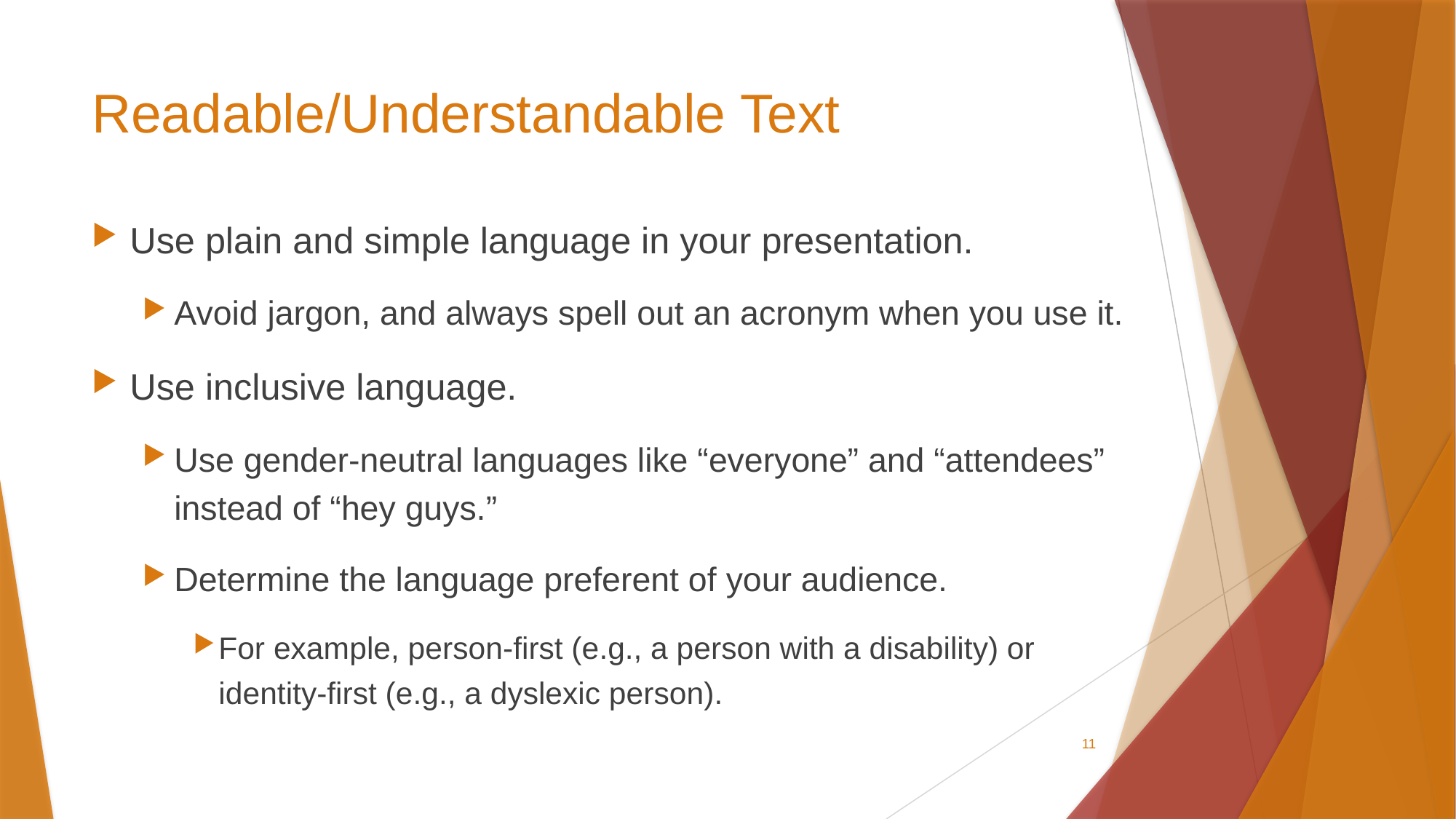

# Readable/Understandable Text
Use plain and simple language in your presentation.
Avoid jargon, and always spell out an acronym when you use it.
Use inclusive language.
Use gender-neutral languages like “everyone” and “attendees” instead of “hey guys.”
Determine the language preferent of your audience.
For example, person-first (e.g., a person with a disability) or identity-first (e.g., a dyslexic person).
11